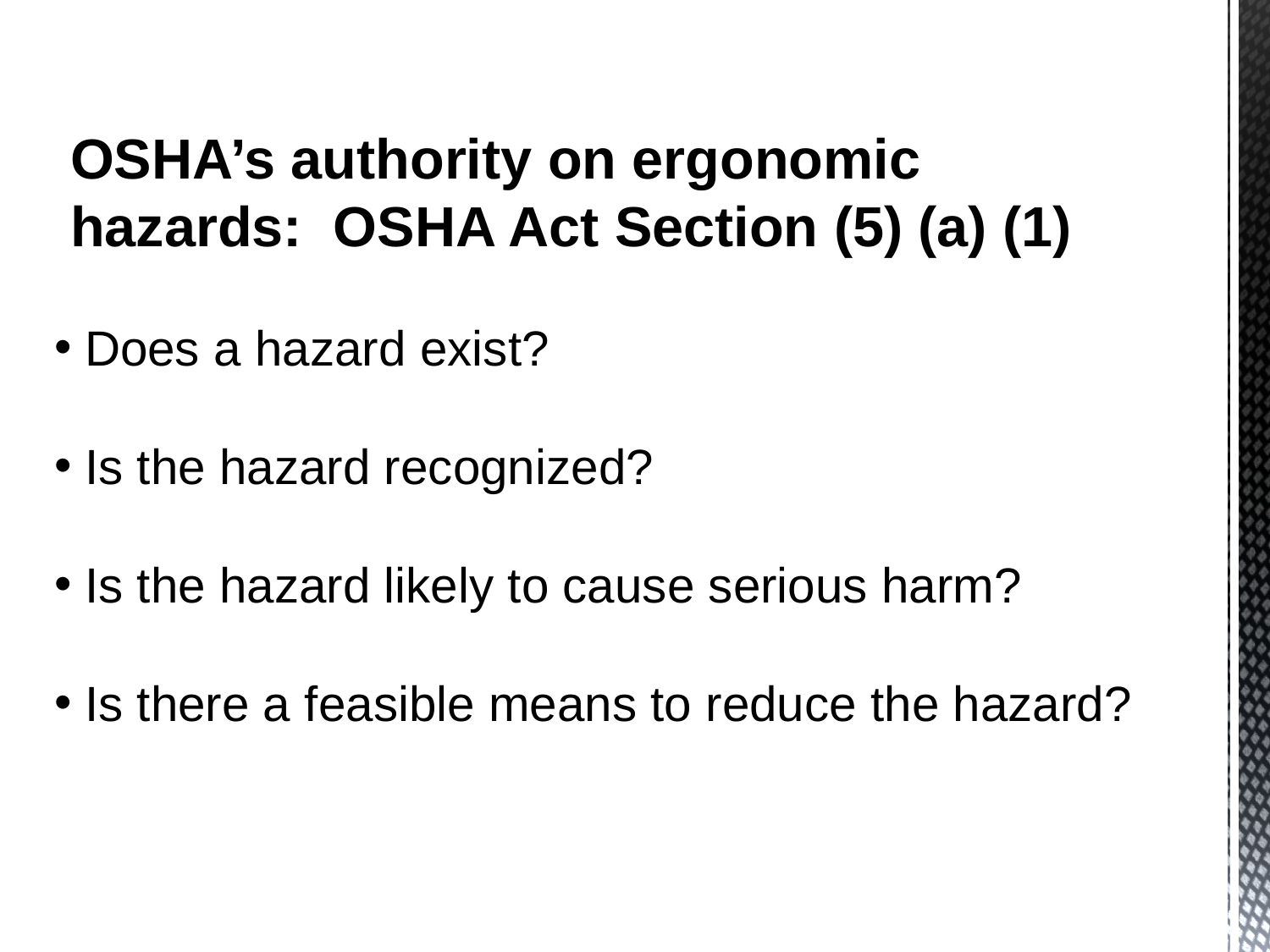

OSHA’s authority on ergonomic
 hazards:  OSHA Act Section (5) (a) (1)

Does a hazard exist?

Is the hazard recognized?

Is the hazard likely to cause serious harm?

Is there a feasible means to reduce the hazard?